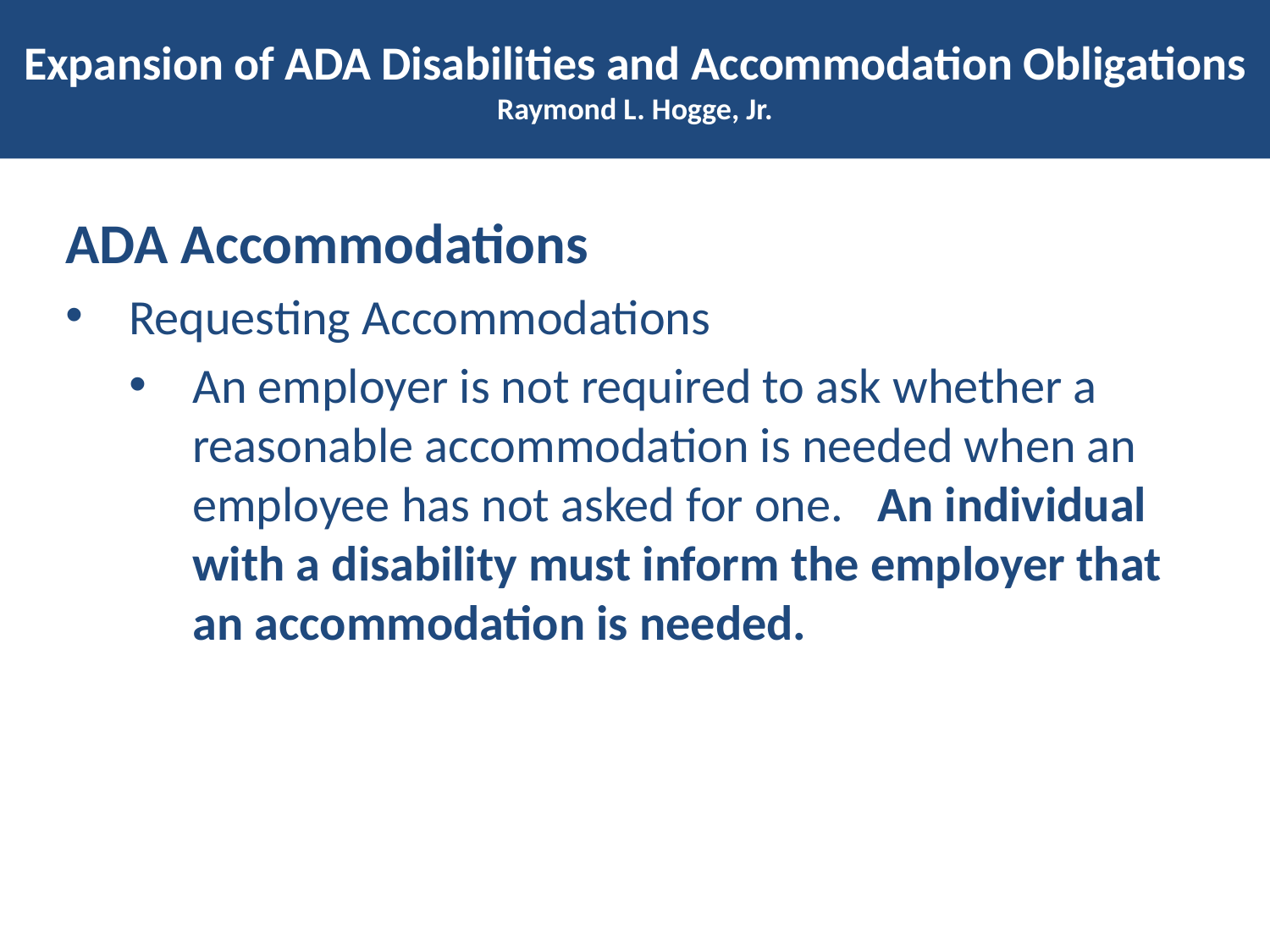

# Expansion of ADA Disabilities and Accommodation Obligations Raymond L. Hogge, Jr.
ADA Accommodations
Requesting Accommodations
An employer is not required to ask whether a reasonable accommodation is needed when an employee has not asked for one.   An individual with a disability must inform the employer that an accommodation is needed.